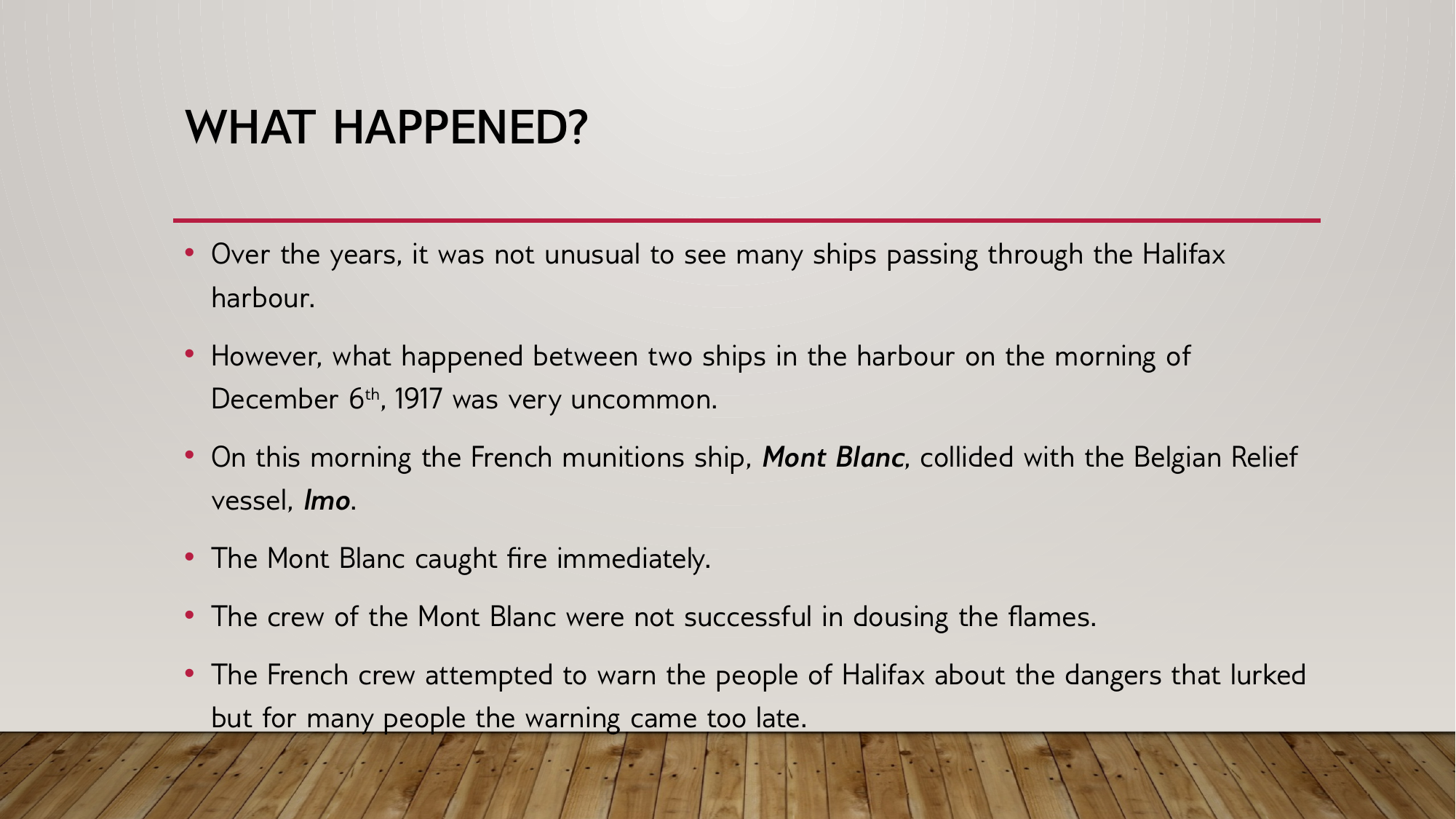

# What happened?
Over the years, it was not unusual to see many ships passing through the Halifax harbour.
However, what happened between two ships in the harbour on the morning of December 6th, 1917 was very uncommon.
On this morning the French munitions ship, Mont Blanc, collided with the Belgian Relief vessel, Imo.
The Mont Blanc caught fire immediately.
The crew of the Mont Blanc were not successful in dousing the flames.
The French crew attempted to warn the people of Halifax about the dangers that lurked but for many people the warning came too late.